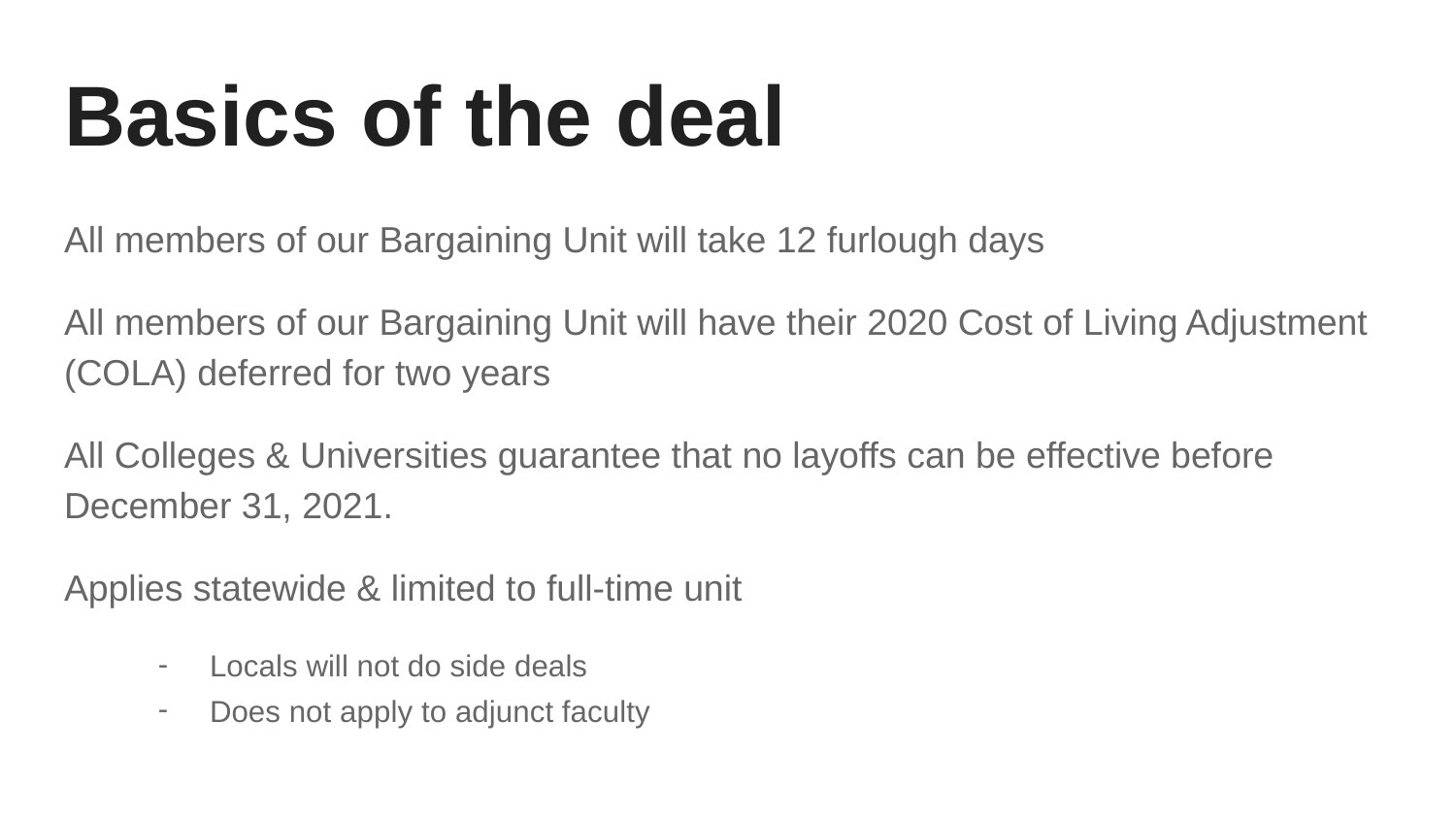

# Basics of the deal
All members of our Bargaining Unit will take 12 furlough days
All members of our Bargaining Unit will have their 2020 Cost of Living Adjustment (COLA) deferred for two years
All Colleges & Universities guarantee that no layoffs can be effective before December 31, 2021.
Applies statewide & limited to full-time unit
Locals will not do side deals
Does not apply to adjunct faculty